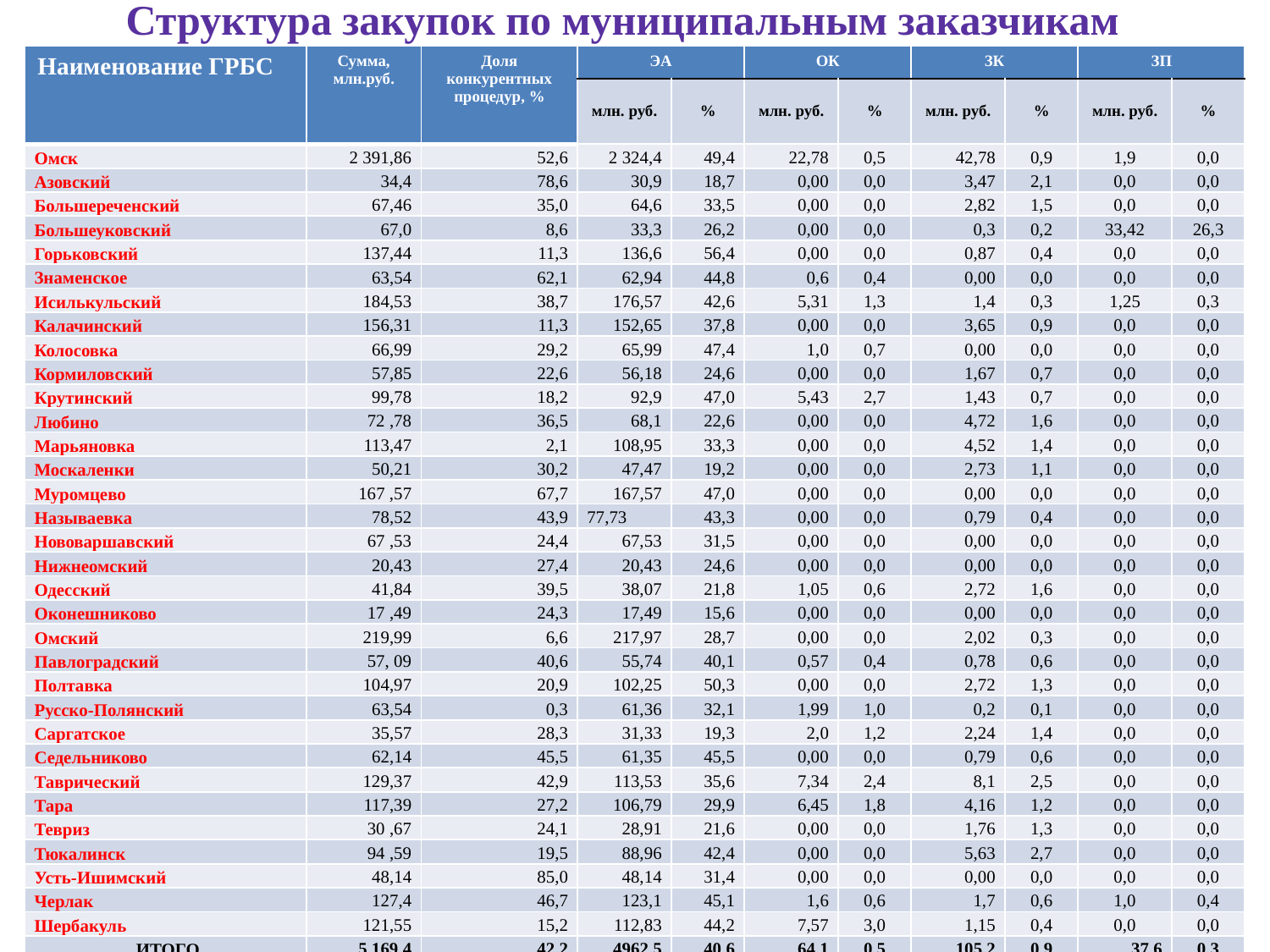

Структура закупок по муниципальным заказчикам
| Наименование ГРБС | Сумма, млн.руб. | Доля конкурентных процедур, % | ЭА |  | ОК |  | ЗК |  | ЗП |  |
| --- | --- | --- | --- | --- | --- | --- | --- | --- | --- | --- |
|  |  |  | млн. руб. | % | млн. руб. | % | млн. руб. | % | млн. руб. | % |
| Омск | 2 391,86 | 52,6 | 2 324,4 | 49,4 | 22,78 | 0,5 | 42,78 | 0,9 | 1,9 | 0,0 |
| Азовский | 34,4 | 78,6 | 30,9 | 18,7 | 0,00 | 0,0 | 3,47 | 2,1 | 0,0 | 0,0 |
| Большереченский | 67,46 | 35,0 | 64,6 | 33,5 | 0,00 | 0,0 | 2,82 | 1,5 | 0,0 | 0,0 |
| Большеуковский | 67,0 | 8,6 | 33,3 | 26,2 | 0,00 | 0,0 | 0,3 | 0,2 | 33,42 | 26,3 |
| Горьковский | 137,44 | 11,3 | 136,6 | 56,4 | 0,00 | 0,0 | 0,87 | 0,4 | 0,0 | 0,0 |
| Знаменское | 63,54 | 62,1 | 62,94 | 44,8 | 0,6 | 0,4 | 0,00 | 0,0 | 0,0 | 0,0 |
| Исилькульский | 184,53 | 38,7 | 176,57 | 42,6 | 5,31 | 1,3 | 1,4 | 0,3 | 1,25 | 0,3 |
| Калачинский | 156,31 | 11,3 | 152,65 | 37,8 | 0,00 | 0,0 | 3,65 | 0,9 | 0,0 | 0,0 |
| Колосовка | 66,99 | 29,2 | 65,99 | 47,4 | 1,0 | 0,7 | 0,00 | 0,0 | 0,0 | 0,0 |
| Кормиловский | 57,85 | 22,6 | 56,18 | 24,6 | 0,00 | 0,0 | 1,67 | 0,7 | 0,0 | 0,0 |
| Крутинский | 99,78 | 18,2 | 92,9 | 47,0 | 5,43 | 2,7 | 1,43 | 0,7 | 0,0 | 0,0 |
| Любино | 72 ,78 | 36,5 | 68,1 | 22,6 | 0,00 | 0,0 | 4,72 | 1,6 | 0,0 | 0,0 |
| Марьяновка | 113,47 | 2,1 | 108,95 | 33,3 | 0,00 | 0,0 | 4,52 | 1,4 | 0,0 | 0,0 |
| Москаленки | 50,21 | 30,2 | 47,47 | 19,2 | 0,00 | 0,0 | 2,73 | 1,1 | 0,0 | 0,0 |
| Муромцево | 167 ,57 | 67,7 | 167,57 | 47,0 | 0,00 | 0,0 | 0,00 | 0,0 | 0,0 | 0,0 |
| Называевка | 78,52 | 43,9 | 77,73 | 43,3 | 0,00 | 0,0 | 0,79 | 0,4 | 0,0 | 0,0 |
| Нововаршавский | 67 ,53 | 24,4 | 67,53 | 31,5 | 0,00 | 0,0 | 0,00 | 0,0 | 0,0 | 0,0 |
| Нижнеомский | 20,43 | 27,4 | 20,43 | 24,6 | 0,00 | 0,0 | 0,00 | 0,0 | 0,0 | 0,0 |
| Одесский | 41,84 | 39,5 | 38,07 | 21,8 | 1,05 | 0,6 | 2,72 | 1,6 | 0,0 | 0,0 |
| Оконешниково | 17 ,49 | 24,3 | 17,49 | 15,6 | 0,00 | 0,0 | 0,00 | 0,0 | 0,0 | 0,0 |
| Омский | 219,99 | 6,6 | 217,97 | 28,7 | 0,00 | 0,0 | 2,02 | 0,3 | 0,0 | 0,0 |
| Павлоградский | 57, 09 | 40,6 | 55,74 | 40,1 | 0,57 | 0,4 | 0,78 | 0,6 | 0,0 | 0,0 |
| Полтавка | 104,97 | 20,9 | 102,25 | 50,3 | 0,00 | 0,0 | 2,72 | 1,3 | 0,0 | 0,0 |
| Русско-Полянский | 63,54 | 0,3 | 61,36 | 32,1 | 1,99 | 1,0 | 0,2 | 0,1 | 0,0 | 0,0 |
| Саргатское | 35,57 | 28,3 | 31,33 | 19,3 | 2,0 | 1,2 | 2,24 | 1,4 | 0,0 | 0,0 |
| Седельниково | 62,14 | 45,5 | 61,35 | 45,5 | 0,00 | 0,0 | 0,79 | 0,6 | 0,0 | 0,0 |
| Таврический | 129,37 | 42,9 | 113,53 | 35,6 | 7,34 | 2,4 | 8,1 | 2,5 | 0,0 | 0,0 |
| Тара | 117,39 | 27,2 | 106,79 | 29,9 | 6,45 | 1,8 | 4,16 | 1,2 | 0,0 | 0,0 |
| Тевриз | 30 ,67 | 24,1 | 28,91 | 21,6 | 0,00 | 0,0 | 1,76 | 1,3 | 0,0 | 0,0 |
| Тюкалинск | 94 ,59 | 19,5 | 88,96 | 42,4 | 0,00 | 0,0 | 5,63 | 2,7 | 0,0 | 0,0 |
| Усть-Ишимский | 48,14 | 85,0 | 48,14 | 31,4 | 0,00 | 0,0 | 0,00 | 0,0 | 0,0 | 0,0 |
| Черлак | 127,4 | 46,7 | 123,1 | 45,1 | 1,6 | 0,6 | 1,7 | 0,6 | 1,0 | 0,4 |
| Шербакуль | 121,55 | 15,2 | 112,83 | 44,2 | 7,57 | 3,0 | 1,15 | 0,4 | 0,0 | 0,0 |
| ИТОГО | 5 169,4 | 42,2 | 4962,5 | 40,6 | 64,1 | 0,5 | 105,2 | 0,9 | 37,6 | 0,3 |